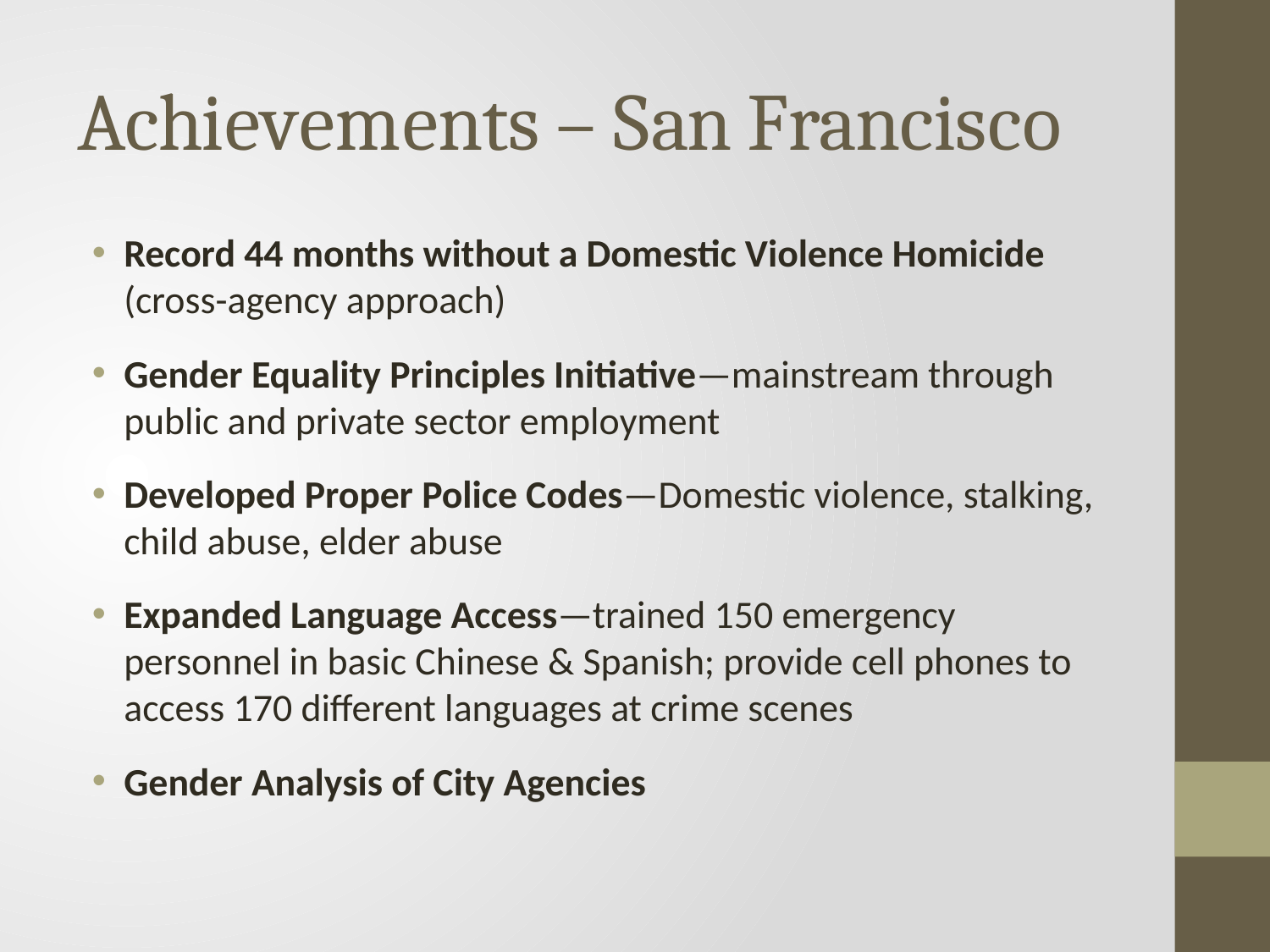

# Achievements – San Francisco
Record 44 months without a Domestic Violence Homicide (cross-agency approach)

Gender Equality Principles Initiative—mainstream through public and private sector employment

Developed Proper Police Codes—Domestic violence, stalking, child abuse, elder abuse

Expanded Language Access—trained 150 emergency personnel in basic Chinese & Spanish; provide cell phones to access 170 different languages at crime scenes

Gender Analysis of City Agencies